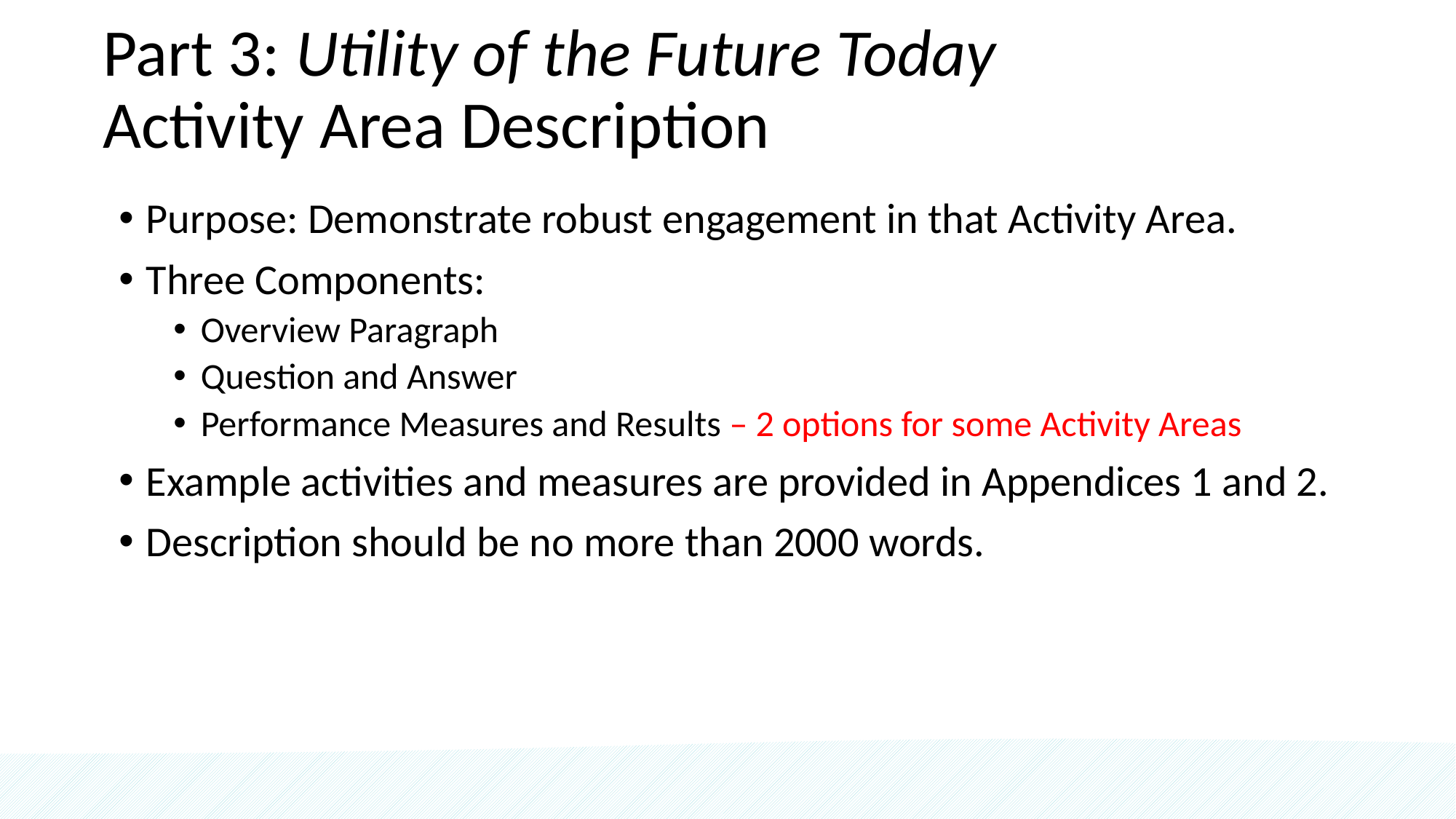

# Part 3: Utility of the Future Today Activity Area Description
Purpose: Demonstrate robust engagement in that Activity Area.
Three Components:
Overview Paragraph
Question and Answer
Performance Measures and Results – 2 options for some Activity Areas
Example activities and measures are provided in Appendices 1 and 2.
Description should be no more than 2000 words.